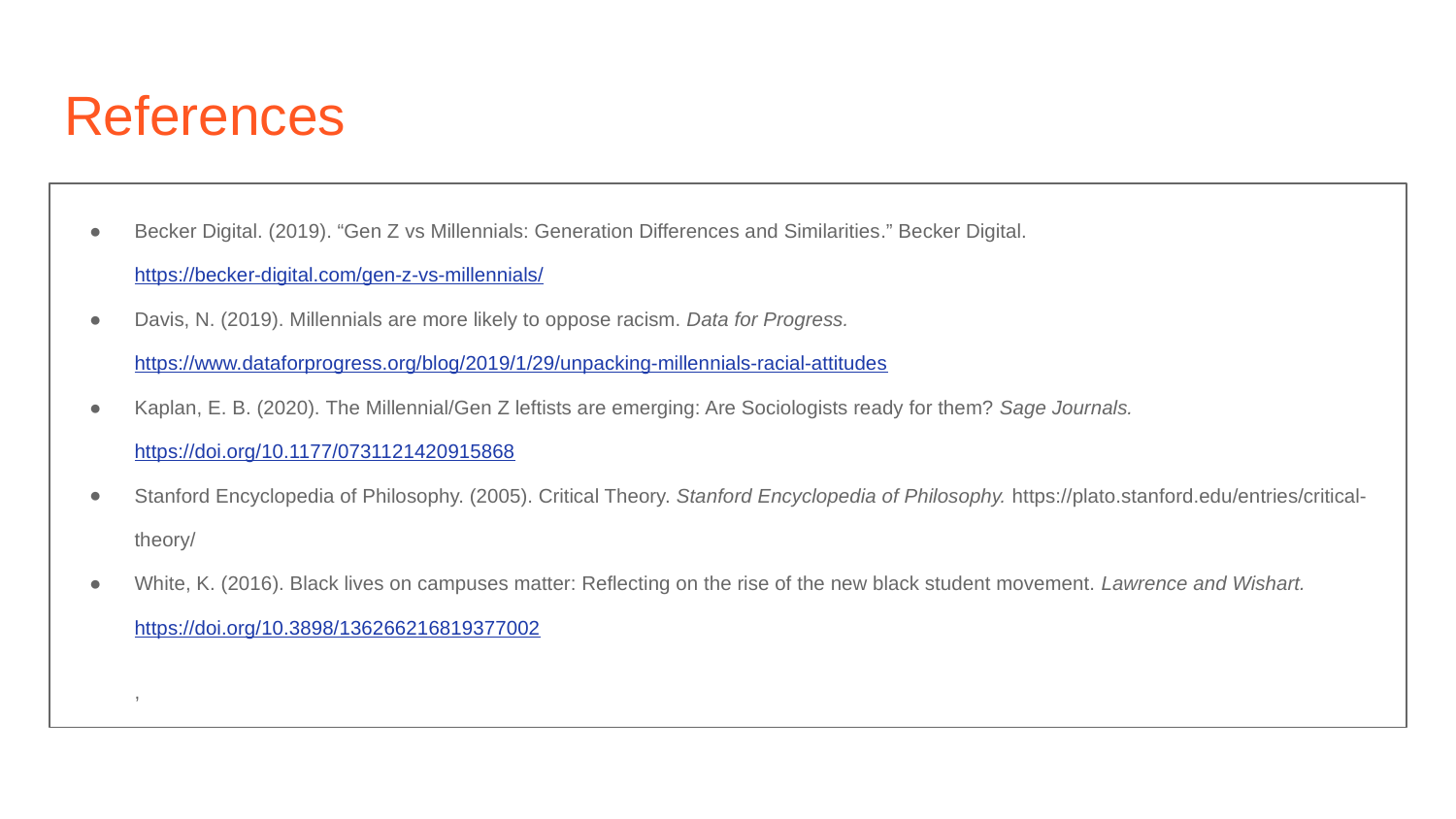

# References
Becker Digital. (2019). “Gen Z vs Millennials: Generation Differences and Similarities.” Becker Digital. 	     https://becker-digital.com/gen-z-vs-millennials/
Davis, N. (2019). Millennials are more likely to oppose racism. Data for Progress. https://www.dataforprogress.org/blog/2019/1/29/unpacking-millennials-racial-attitudes
Kaplan, E. B. (2020). The Millennial/Gen Z leftists are emerging: Are Sociologists ready for them? Sage Journals. https://doi.org/10.1177/0731121420915868
Stanford Encyclopedia of Philosophy. (2005). Critical Theory. Stanford Encyclopedia of Philosophy. https://plato.stanford.edu/entries/critical-theory/
White, K. (2016). Black lives on campuses matter: Reflecting on the rise of the new black student movement. Lawrence and Wishart. https://doi.org/10.3898/136266216819377002
,